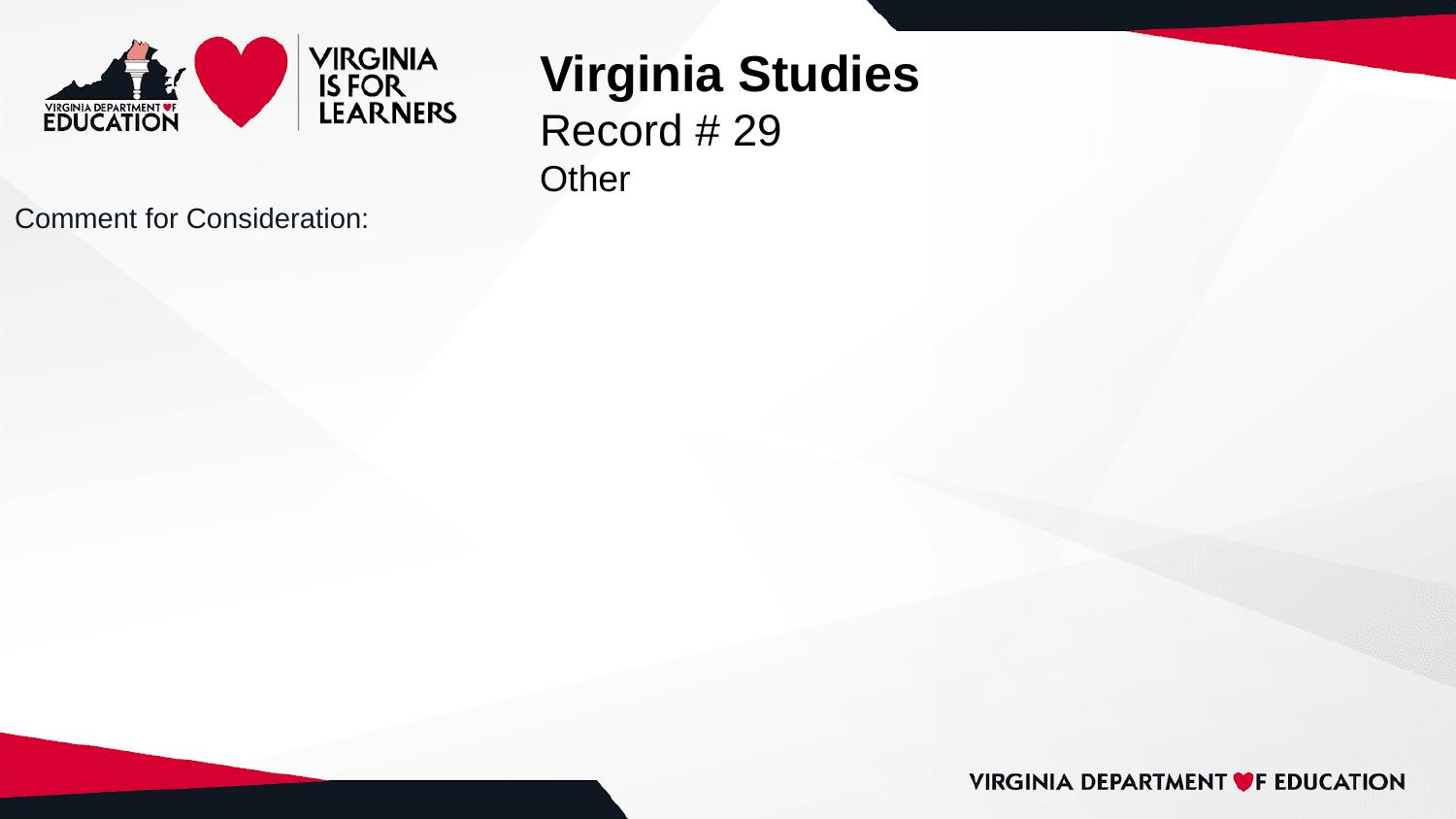

# Virginia Studies
Record # 29
Other
Comment for Consideration: